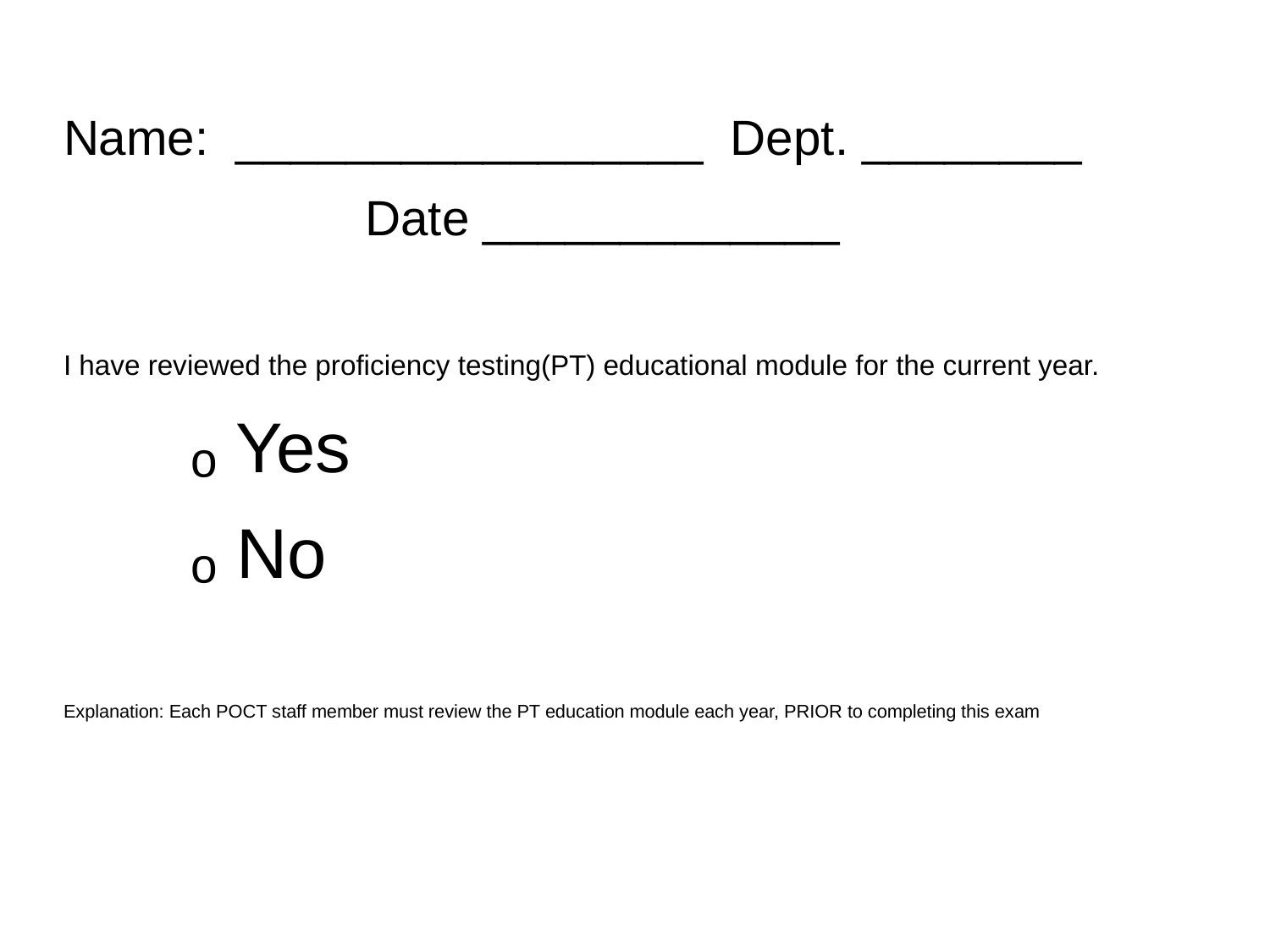

Name:  _________________  Dept. ________
Date _____________

I have reviewed the proficiency testing(PT) educational module for the current year.
ₒ Yes
ₒ No

Explanation: Each POCT staff member must review the PT education module each year, PRIOR to completing this exam